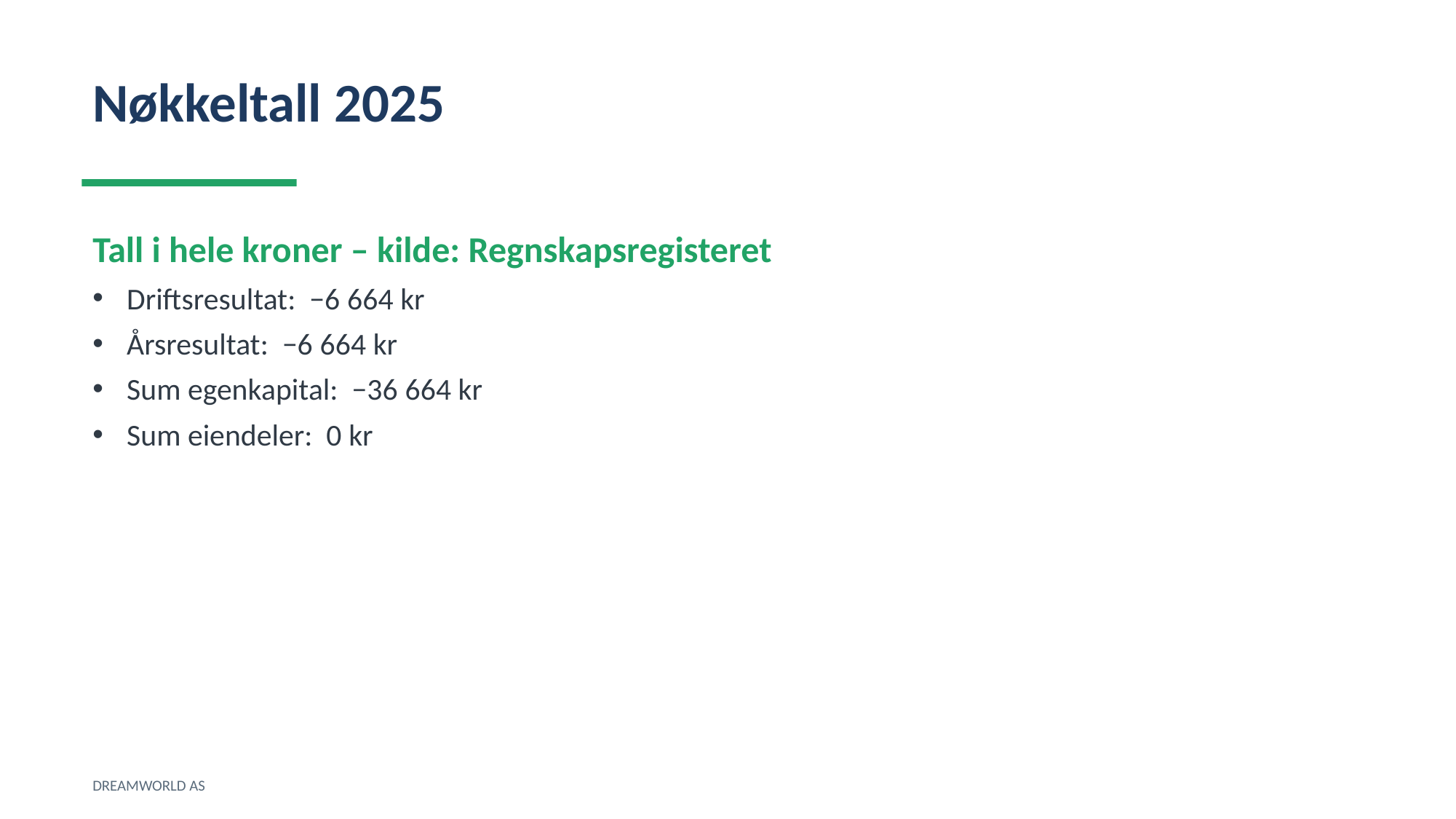

Nøkkeltall 2025

Tall i hele kroner – kilde: Regnskapsregisteret
Driftsresultat:  −6 664 kr
Årsresultat:  −6 664 kr
Sum egenkapital:  −36 664 kr
Sum eiendeler:  0 kr
DREAMWORLD AS